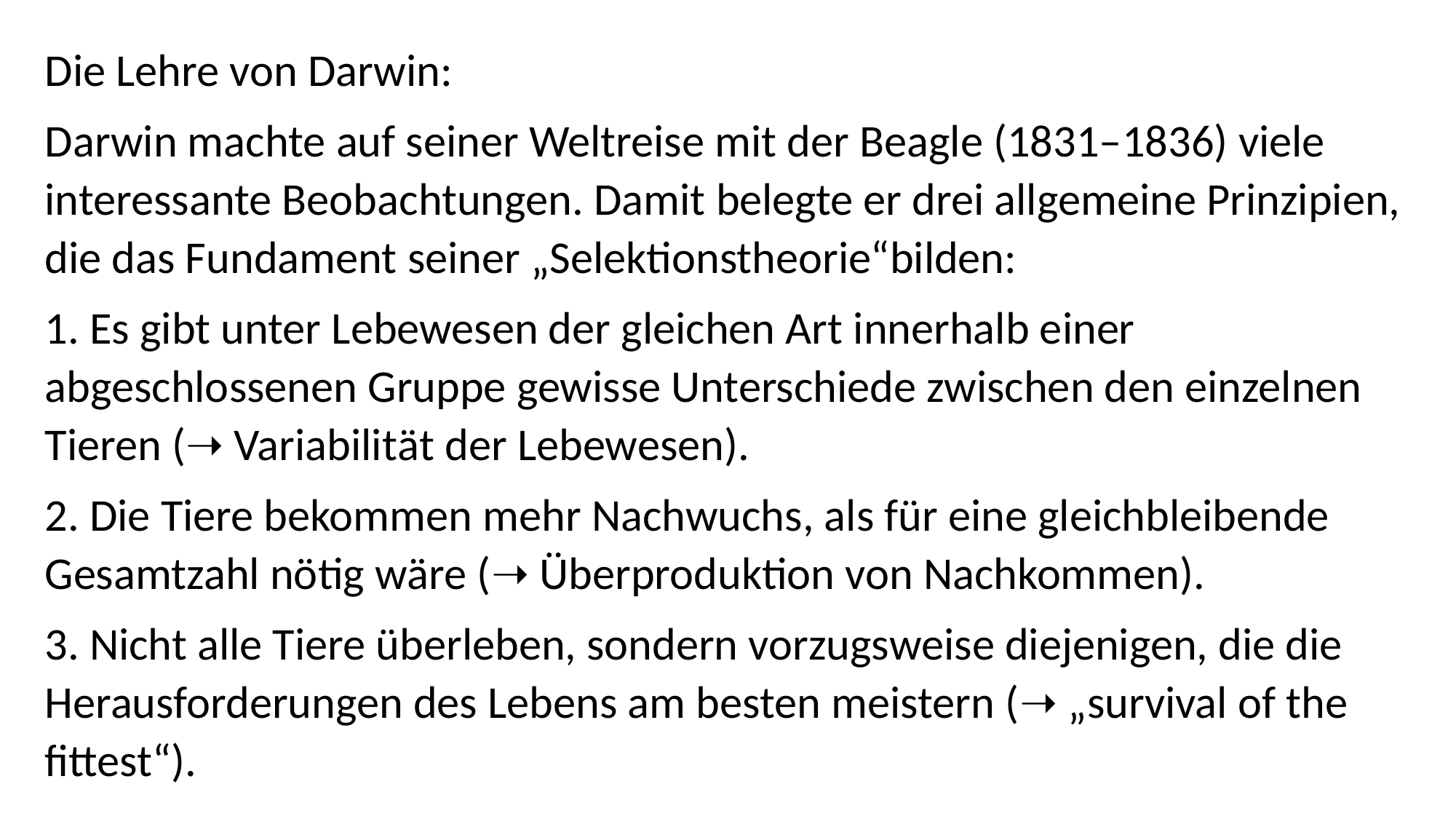

Die Lehre von Darwin:
Darwin machte auf seiner Weltreise mit der Beagle (1831–1836) viele interessante Beobachtungen. Damit belegte er drei allgemeine Prinzipien, die das Fundament seiner „Selektionstheorie“bilden:
1. Es gibt unter Lebewesen der gleichen Art innerhalb einer abgeschlossenen Gruppe gewisse Unterschiede zwischen den einzelnen Tieren (➝ Variabilität der Lebewesen).
2. Die Tiere bekommen mehr Nachwuchs, als für eine gleichbleibende Gesamtzahl nötig wäre (➝ Überproduktion von Nachkommen).
3. Nicht alle Tiere überleben, sondern vorzugsweise diejenigen, die die Herausforderungen des Lebens am besten meistern (➝ „survival of the fittest“).